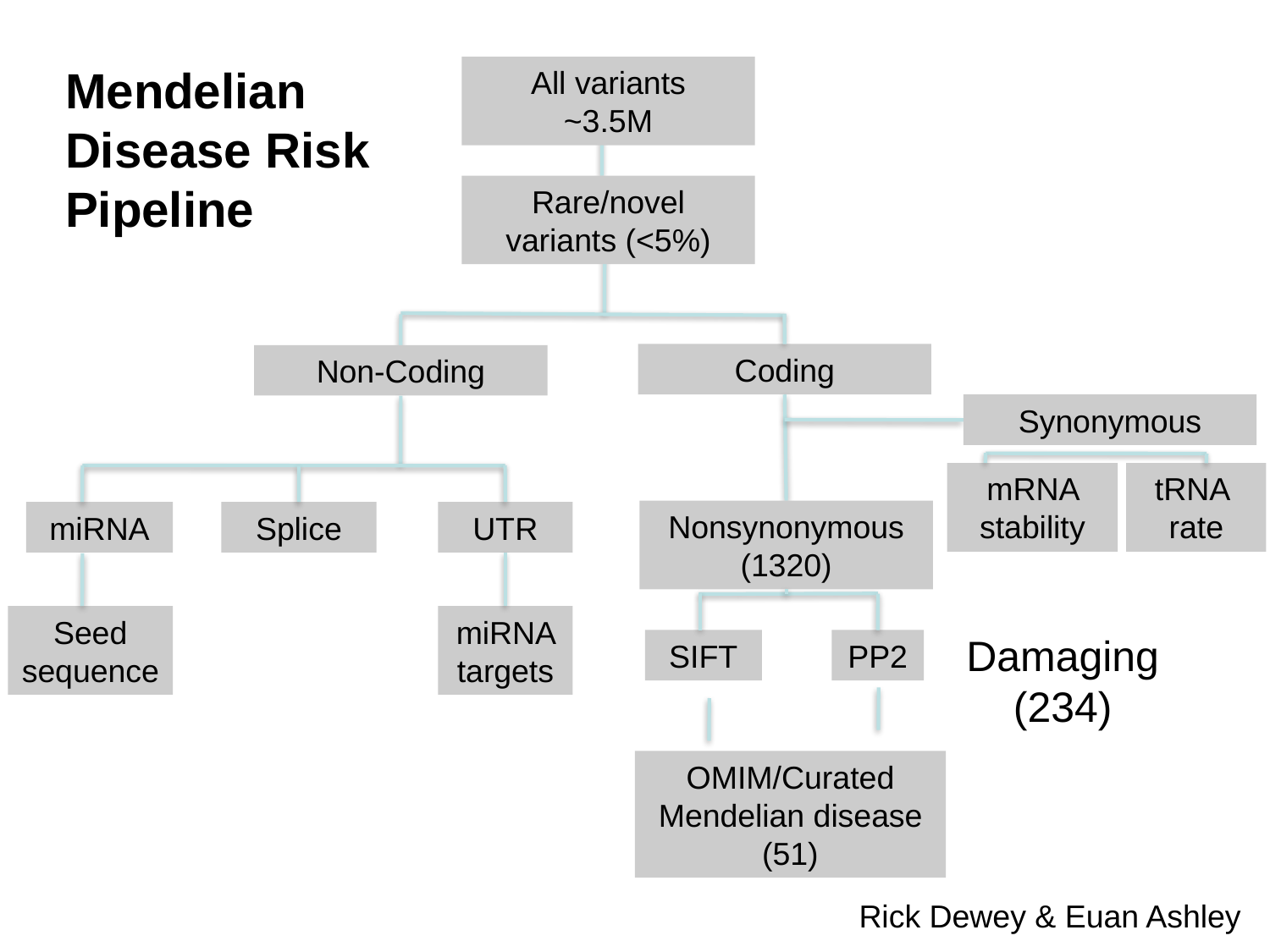

Mendelian Disease Risk Pipeline
All variants
~3.5M
Rare/novel variants (<5%)
Coding
Non-Coding
Synonymous
mRNA stability
tRNA
rate
miRNA
Splice
UTR
Seed
sequence
miRNA targets
Nonsynonymous
(1320)
Damaging
(234)

SIFT
PP2
OMIM/Curated Mendelian disease
(51)
Rick Dewey & Euan Ashley